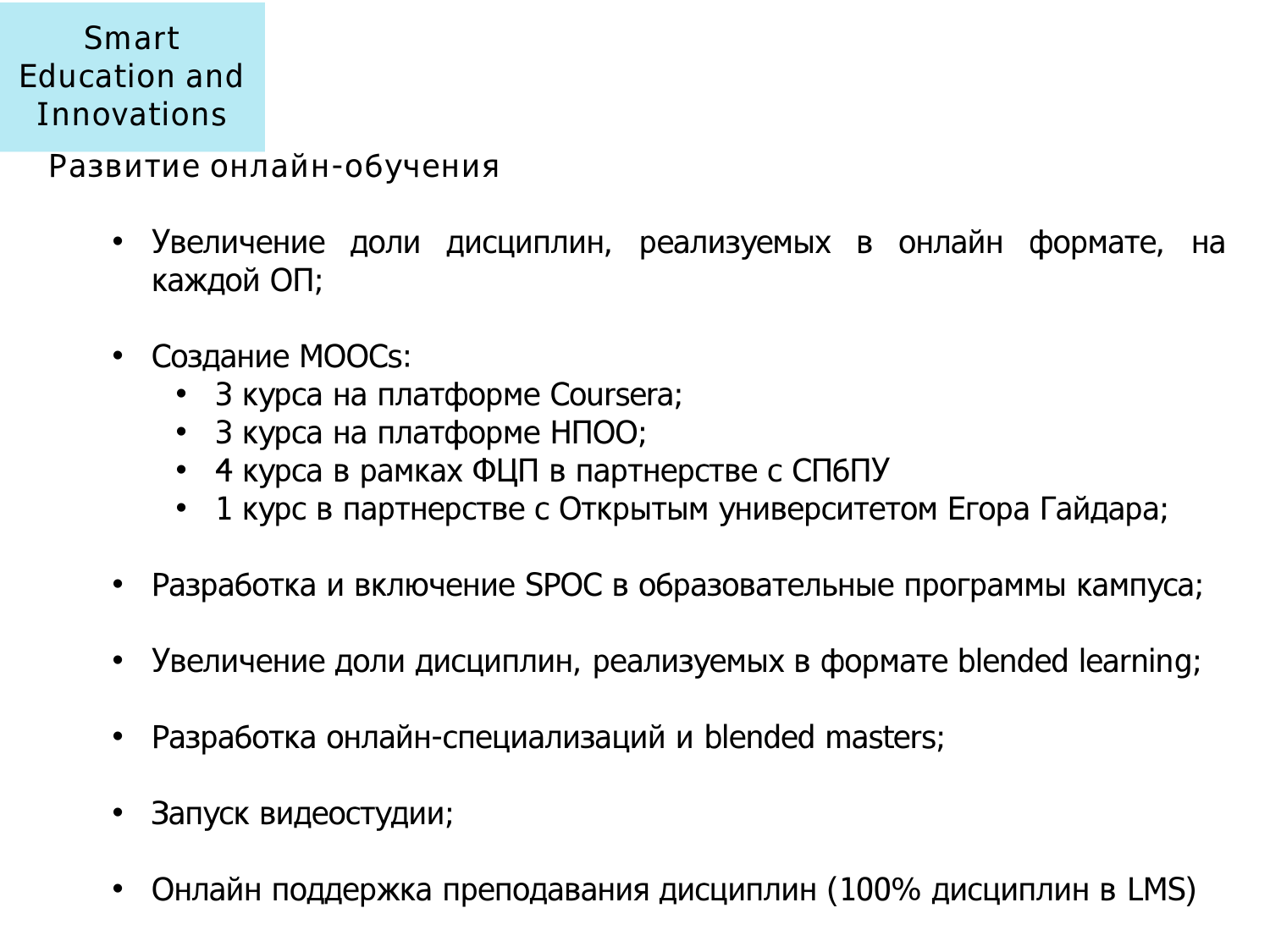

Smart Education and Innovations
Развитие онлайн-обучения

Увеличение доли дисциплин, реализуемых в онлайн формате, на каждой ОП;

Создание MOOCs:
3 курса на платформе Coursera;
3 курса на платформе НПОО;
4 курса в рамках ФЦП в партнерстве с СПбПУ
1 курс в партнерстве с Открытым университетом Егора Гайдара;

Разработка и включение SPOC в образовательные программы кампуса;

Увеличение доли дисциплин, реализуемых в формате blended learning;

Разработка онлайн-специализаций и blended masters;

Запуск видеостудии;

Онлайн поддержка преподавания дисциплин (100% дисциплин в LMS)